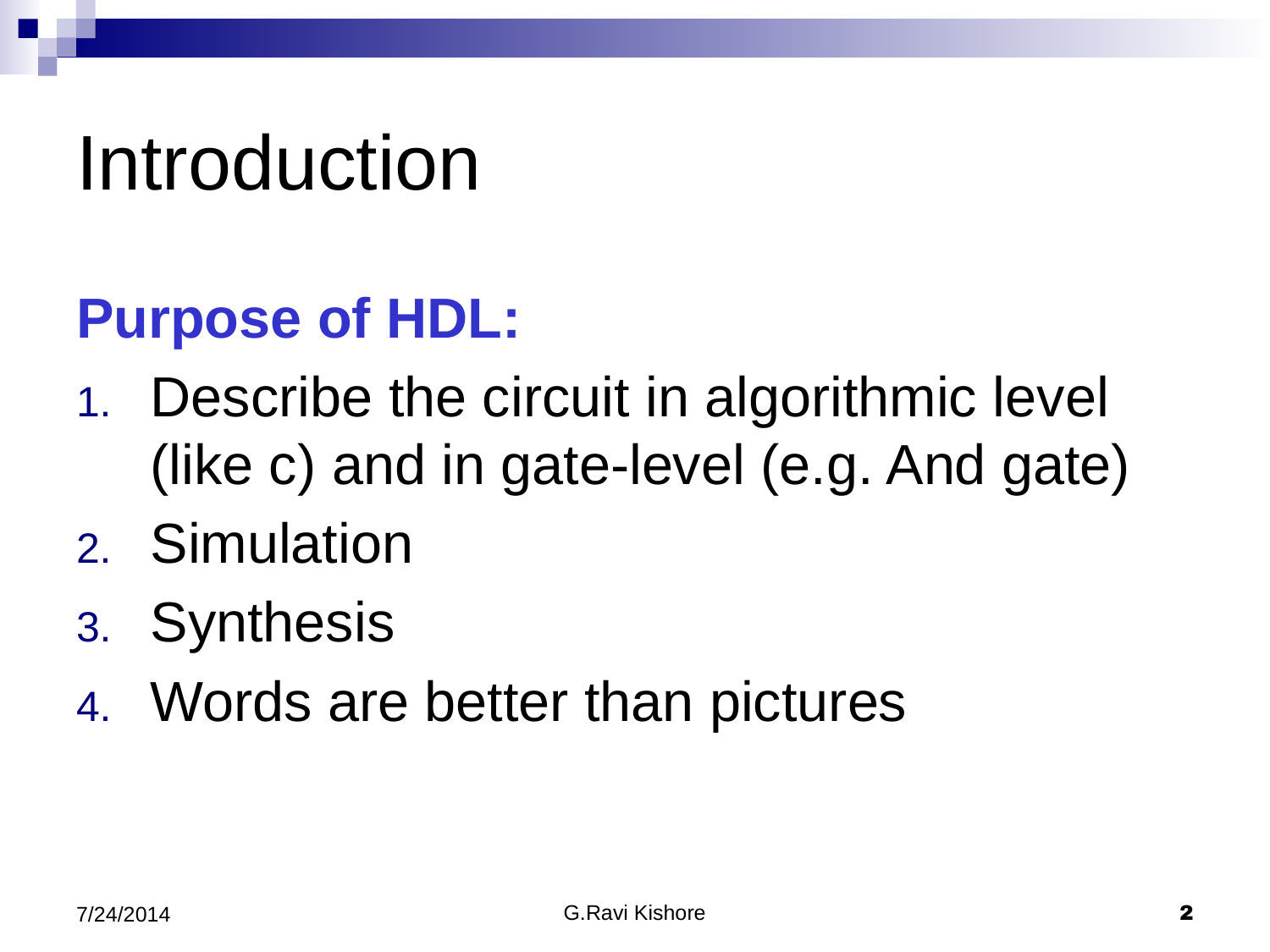

# Introduction
Purpose of HDL:
Describe the circuit in algorithmic level (like c) and in gate-level (e.g. And gate)
Simulation
Synthesis
Words are better than pictures
7/24/2014
G.Ravi Kishore
2